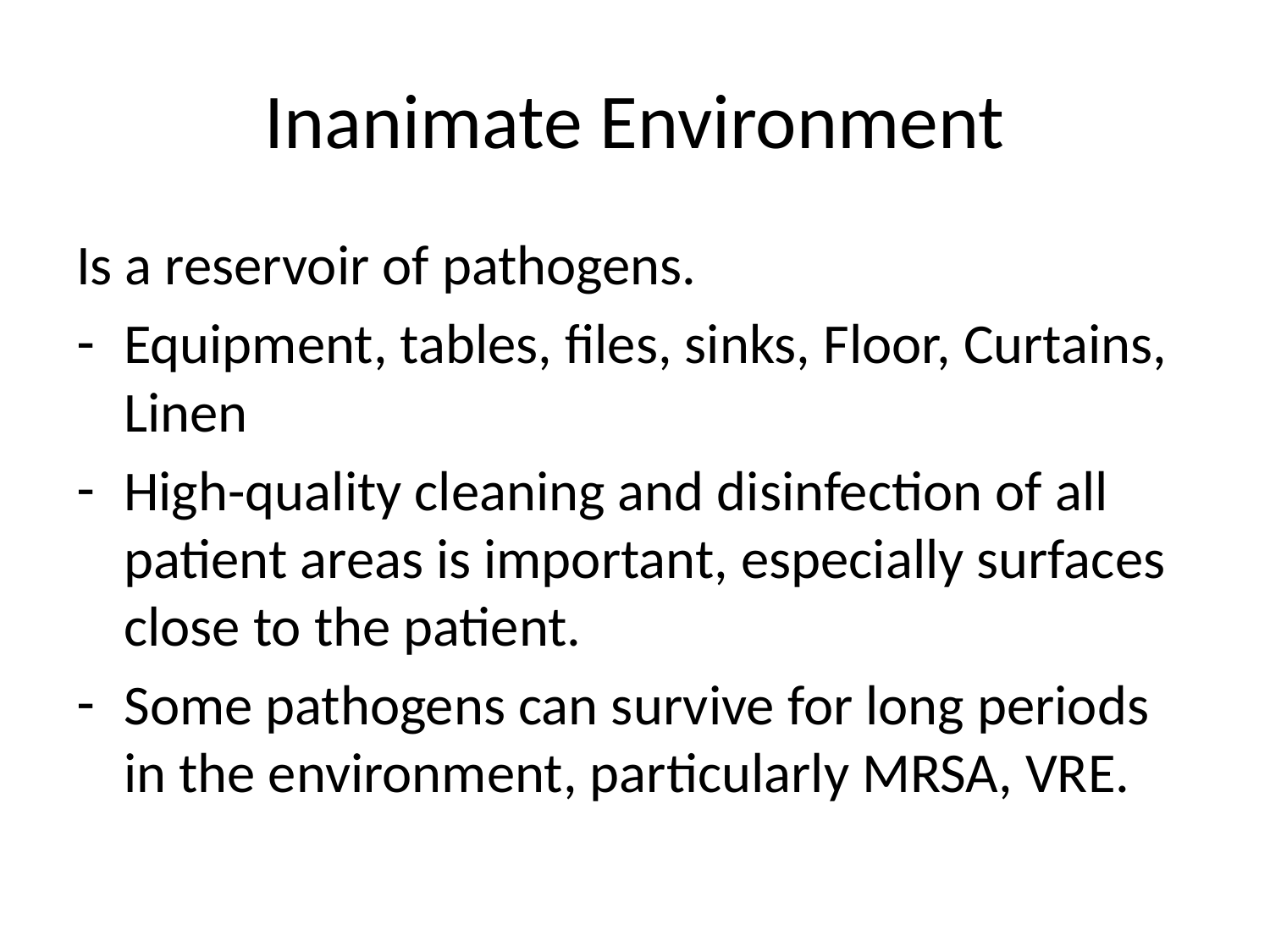

# Inanimate Environment
Is a reservoir of pathogens.
Equipment, tables, files, sinks, Floor, Curtains, Linen
High-quality cleaning and disinfection of all patient areas is important, especially surfaces close to the patient.
Some pathogens can survive for long periods in the environment, particularly MRSA, VRE.